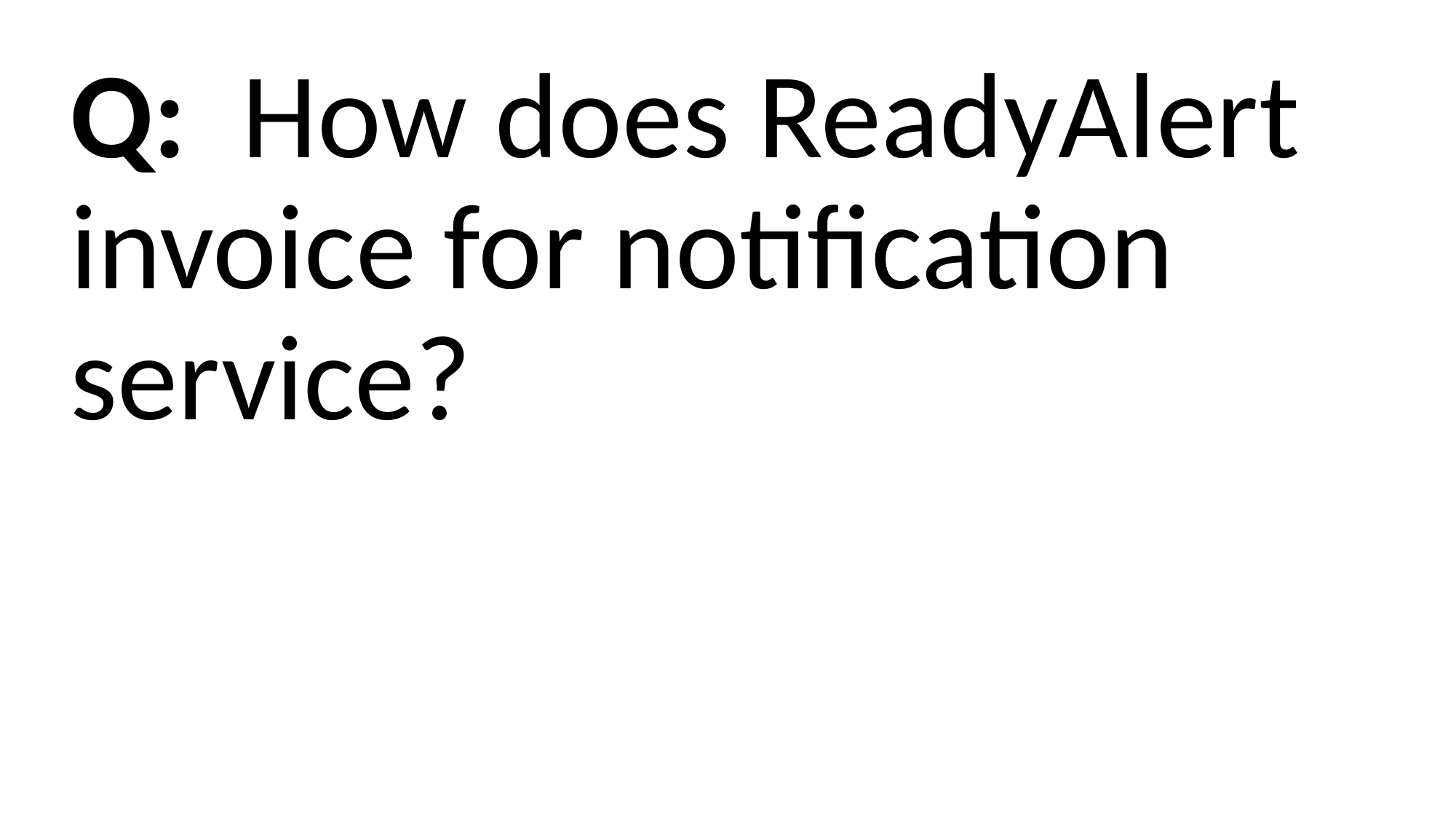

Q:  How does ReadyAlert invoice for notification service?